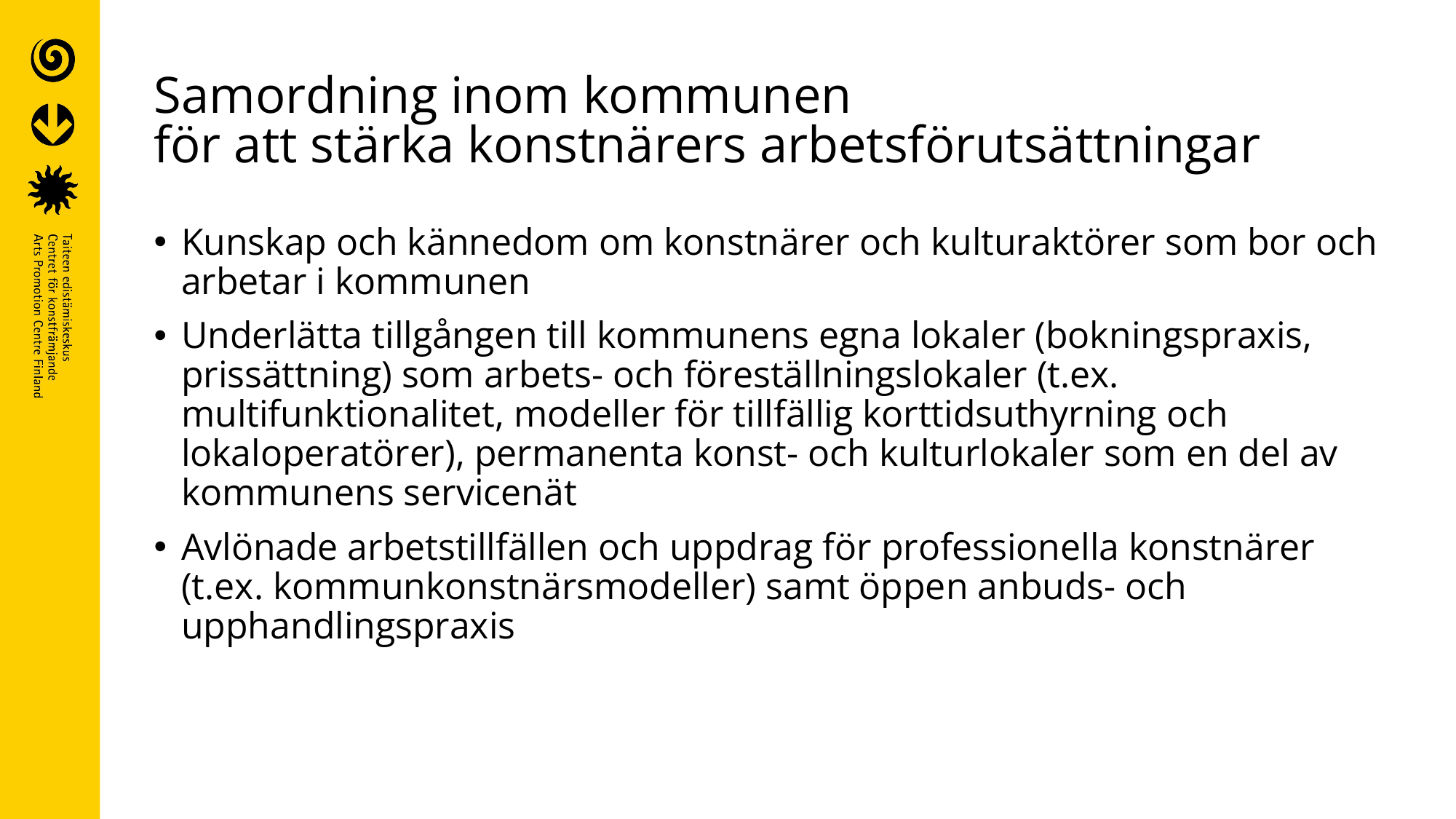

# Samordning inom kommunen för att stärka konstnärers arbetsförutsättningar
Kunskap och kännedom om konstnärer och kulturaktörer som bor och arbetar i kommunen
Underlätta tillgången till kommunens egna lokaler (bokningspraxis, prissättning) som arbets- och föreställningslokaler (t.ex. multifunktionalitet, modeller för tillfällig korttidsuthyrning och lokaloperatörer), permanenta konst- och kulturlokaler som en del av kommunens servicenät
Avlönade arbetstillfällen och uppdrag för professionella konstnärer (t.ex. kommunkonstnärsmodeller) samt öppen anbuds- och upphandlingspraxis